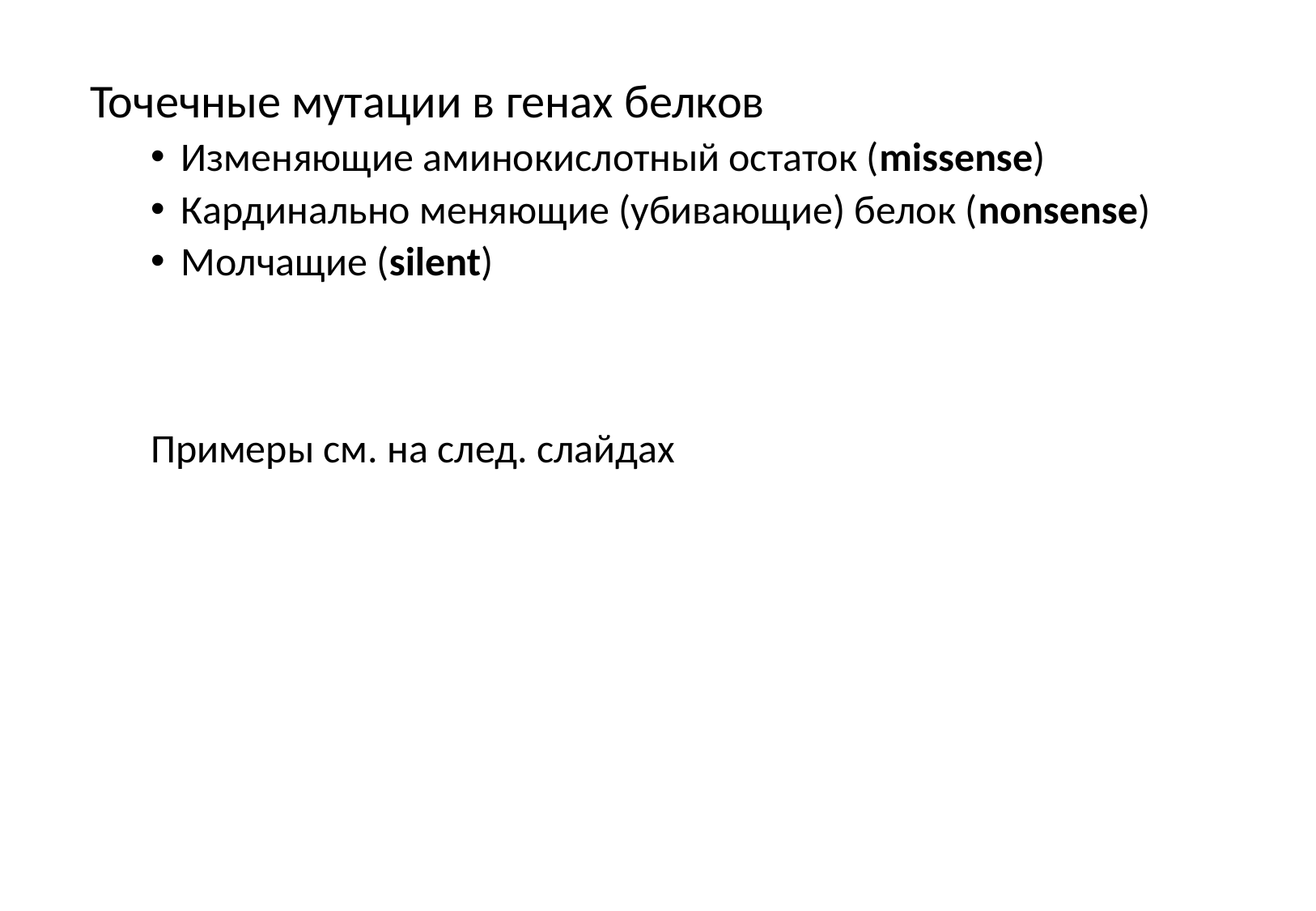

Точечные мутации в генах белков
Изменяющие аминокислотный остаток (missense)
Кардинально меняющие (убивающие) белок (nonsense)
Молчащие (silent)

Примеры см. на след. слайдах